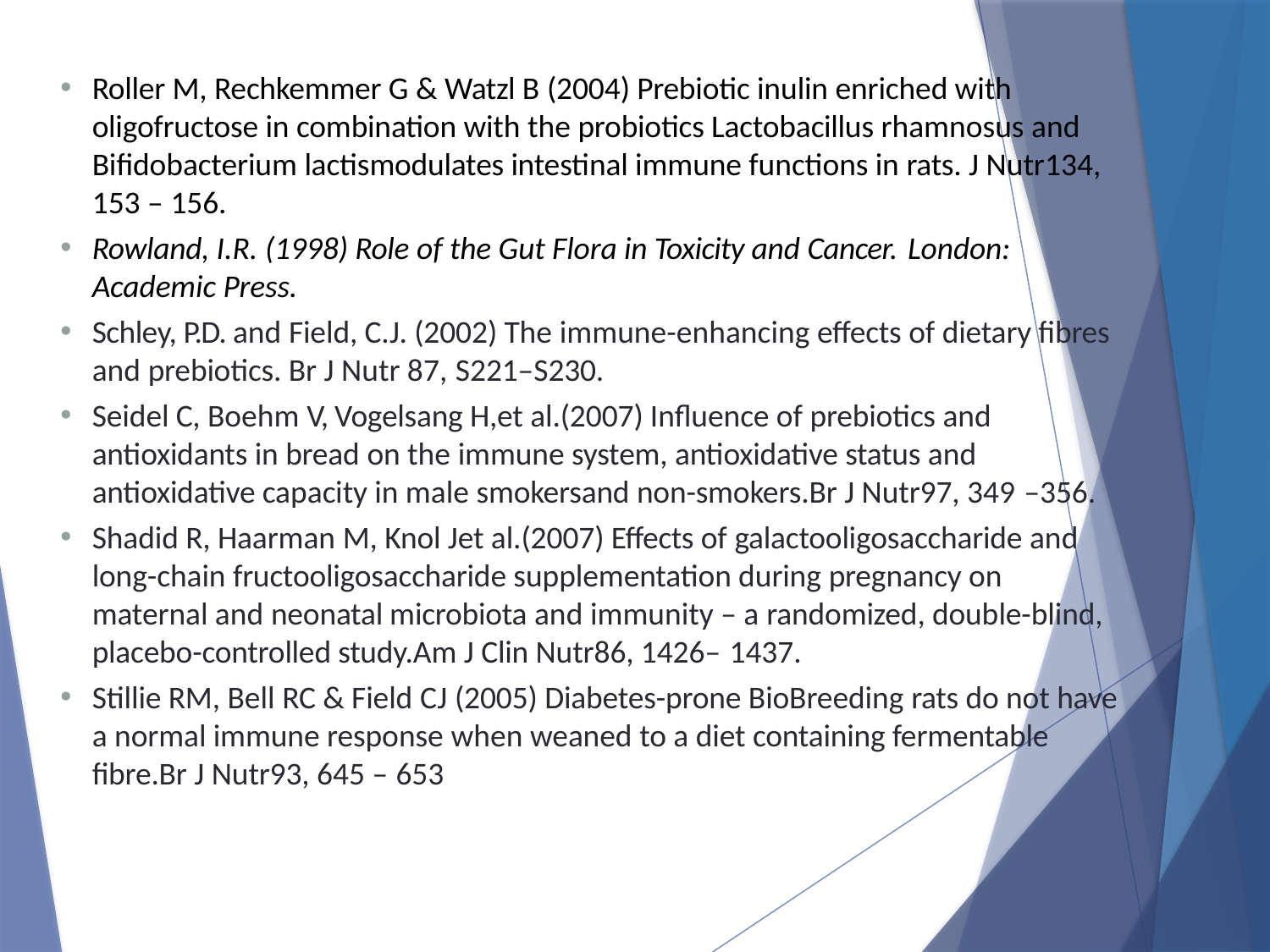

Roller M, Rechkemmer G & Watzl B (2004) Prebiotic inulin enriched with  oligofructose in combination with the probiotics Lactobacillus rhamnosus and  Bifidobacterium lactismodulates intestinal immune functions in rats. J Nutr134,  153 – 156.
Rowland, I.R. (1998) Role of the Gut Flora in Toxicity and Cancer. London:
Academic Press.
Schley, P.D. and Field, C.J. (2002) The immune-enhancing effects of dietary fibres  and prebiotics. Br J Nutr 87, S221–S230.
Seidel C, Boehm V, Vogelsang H,et al.(2007) Influence of prebiotics and  antioxidants in bread on the immune system, antioxidative status and  antioxidative capacity in male smokersand non-smokers.Br J Nutr97, 349 –356.
Shadid R, Haarman M, Knol Jet al.(2007) Effects of galactooligosaccharide and  long-chain fructooligosaccharide supplementation during pregnancy on  maternal and neonatal microbiota and immunity – a randomized, double-blind,  placebo-controlled study.Am J Clin Nutr86, 1426– 1437.
Stillie RM, Bell RC & Field CJ (2005) Diabetes-prone BioBreeding rats do not have  a normal immune response when weaned to a diet containing fermentable  fibre.Br J Nutr93, 645 – 653